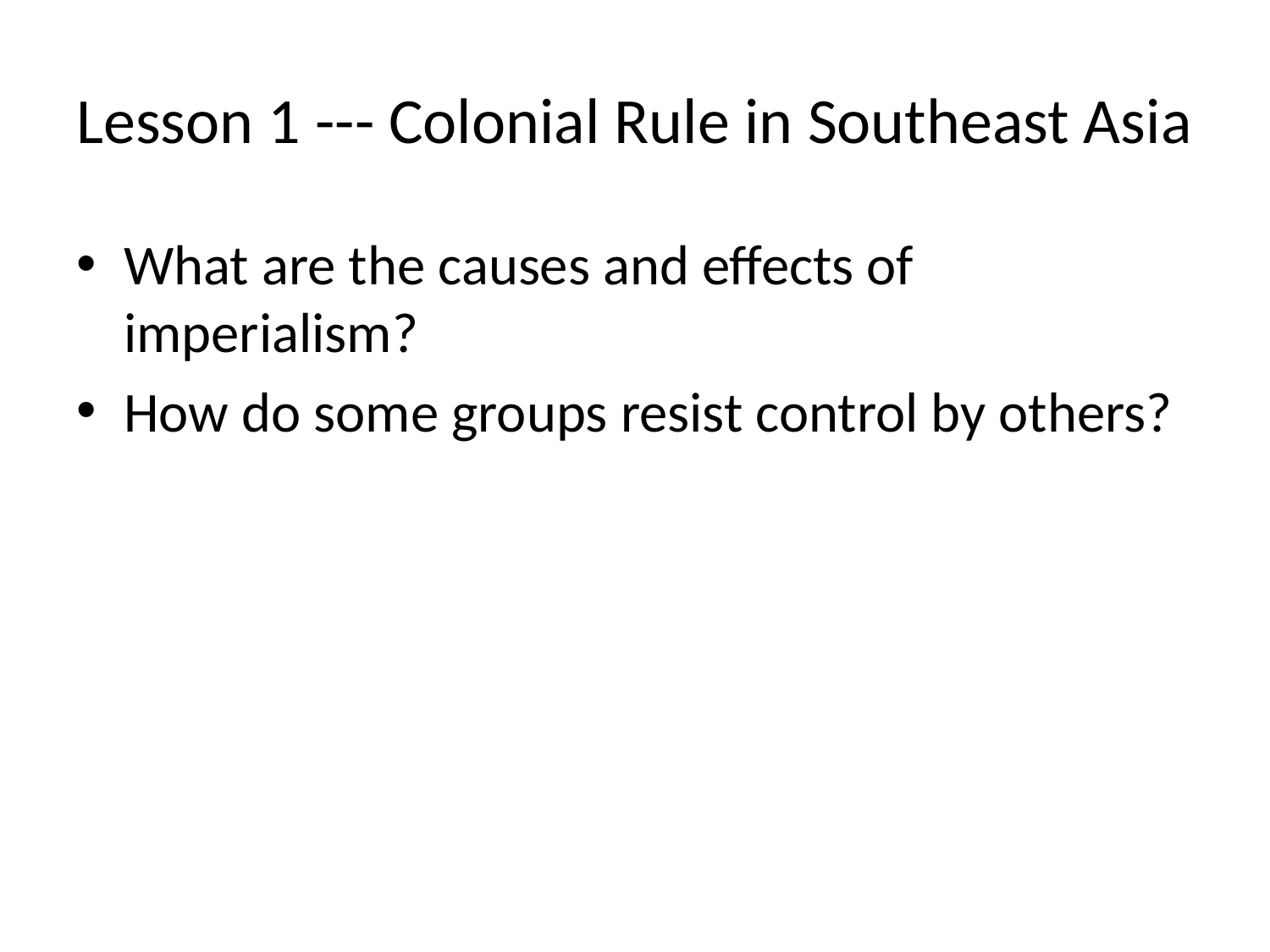

# Lesson 1 --- Colonial Rule in Southeast Asia
What are the causes and effects of imperialism?
How do some groups resist control by others?